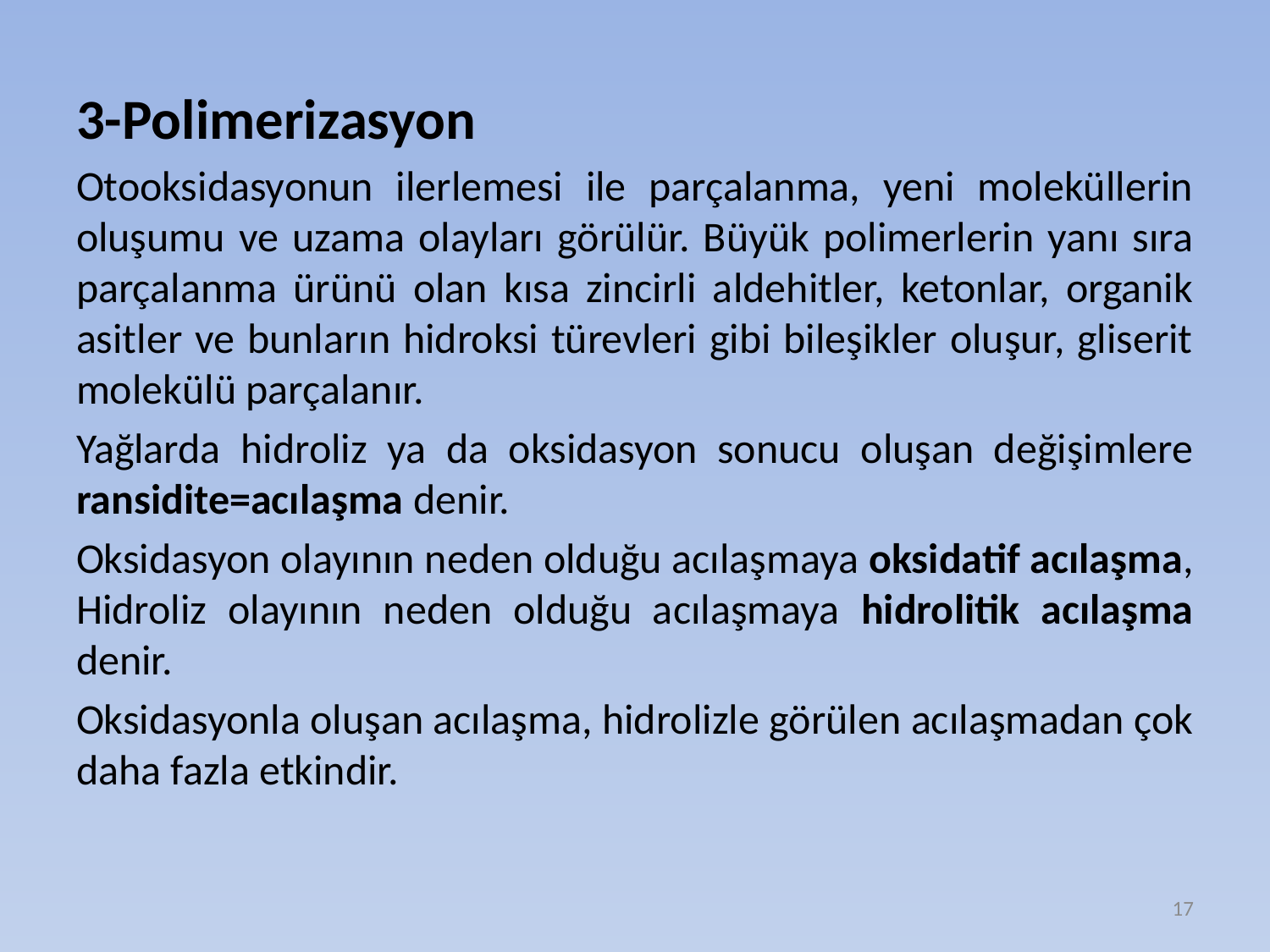

3-Polimerizasyon
Otooksidasyonun ilerlemesi ile parçalanma, yeni moleküllerin oluşumu ve uzama olayları görülür. Büyük polimerlerin yanı sıra parçalanma ürünü olan kısa zincirli aldehitler, ketonlar, organik asitler ve bunların hidroksi türevleri gibi bileşikler oluşur, gliserit molekülü parçalanır.
Yağlarda hidroliz ya da oksidasyon sonucu oluşan değişimlere ransidite=acılaşma denir.
Oksidasyon olayının neden olduğu acılaşmaya oksidatif acılaşma, Hidroliz olayının neden olduğu acılaşmaya hidrolitik acılaşma denir.
Oksidasyonla oluşan acılaşma, hidrolizle görülen acılaşmadan çok daha fazla etkindir.
17